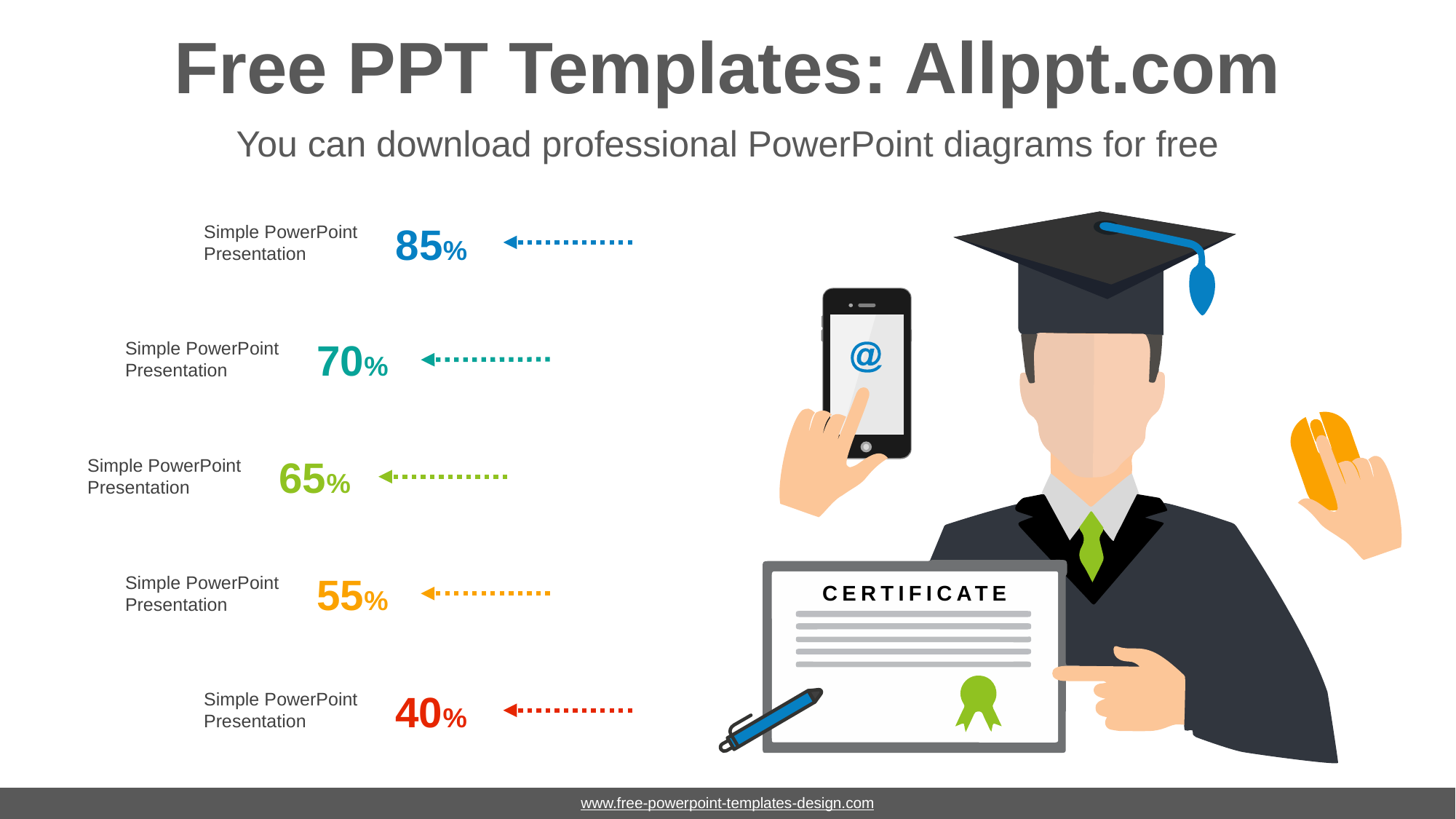

# Free PPT Templates: Allppt.com
You can download professional PowerPoint diagrams for free

CERTIFICATE

85%
Simple PowerPoint Presentation
70%
Simple PowerPoint Presentation
65%
Simple PowerPoint Presentation
55%
Simple PowerPoint Presentation
40%
Simple PowerPoint Presentation
www.free-powerpoint-templates-design.com